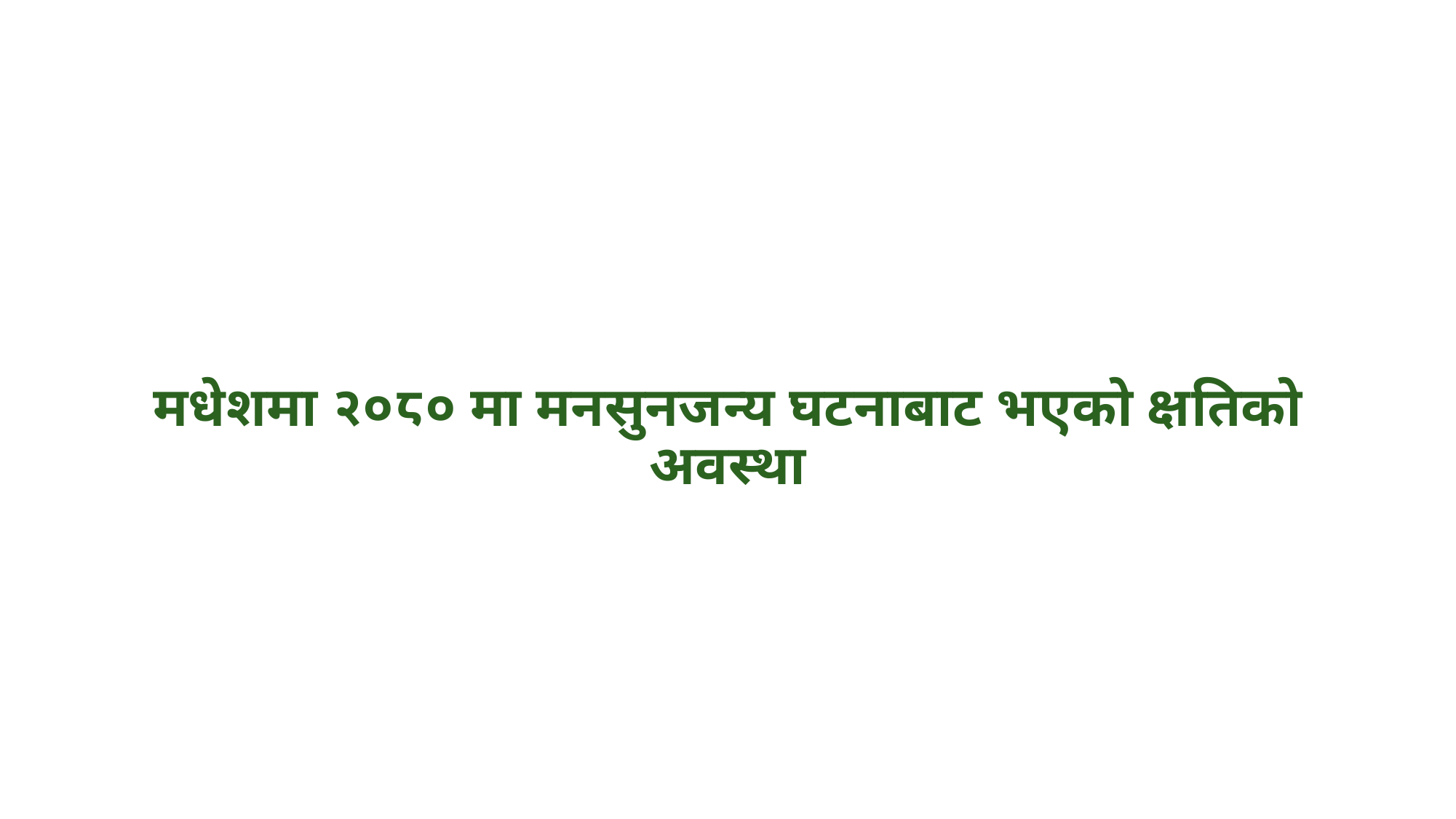

मधेशमा २०८० मा मनसुनजन्य घटनाबाट भएको क्षतिको अवस्था